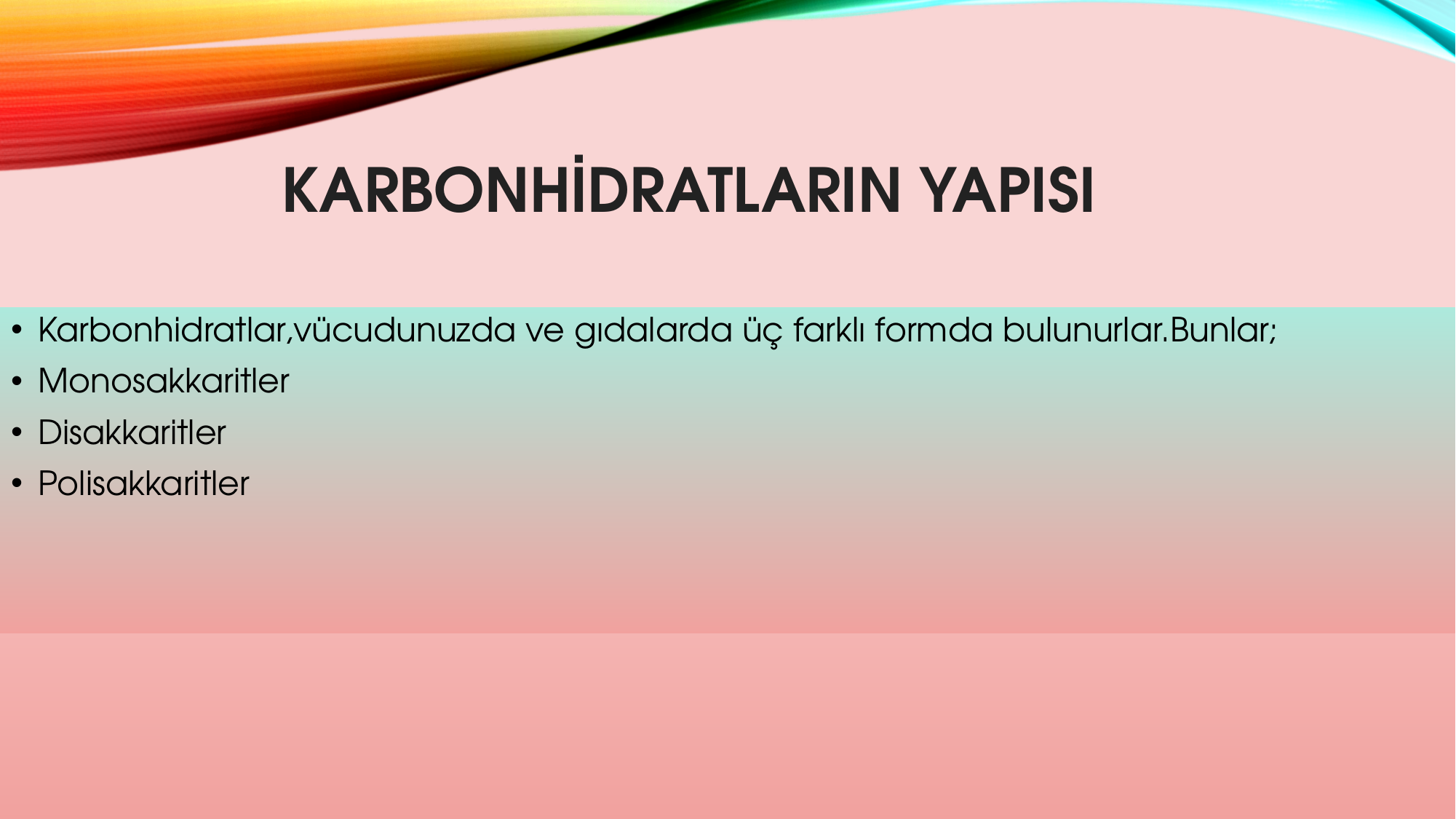

# Karbonhidratların yapısı
Karbonhidratlar,vücudunuzda ve gıdalarda üç farklı formda bulunurlar.Bunlar;
Monosakkaritler
Disakkaritler
Polisakkaritler